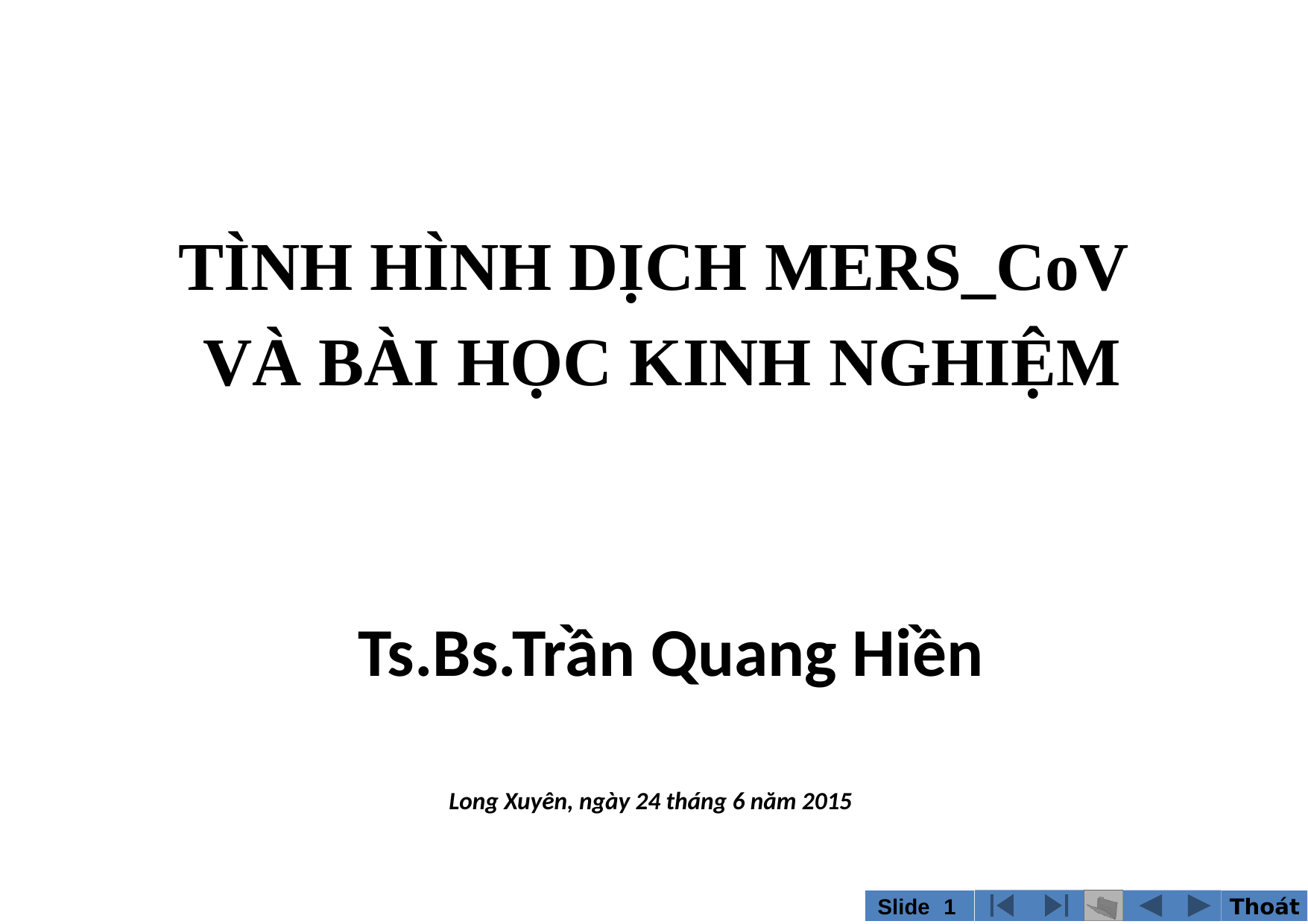

TÌNH HÌNH DỊCH MERS_CoV
VÀ BÀI HỌC KINH NGHIỆM
# Ts.Bs.Trần Quang Hiền
Long Xuyên, ngày 24 tháng 6 năm 2015